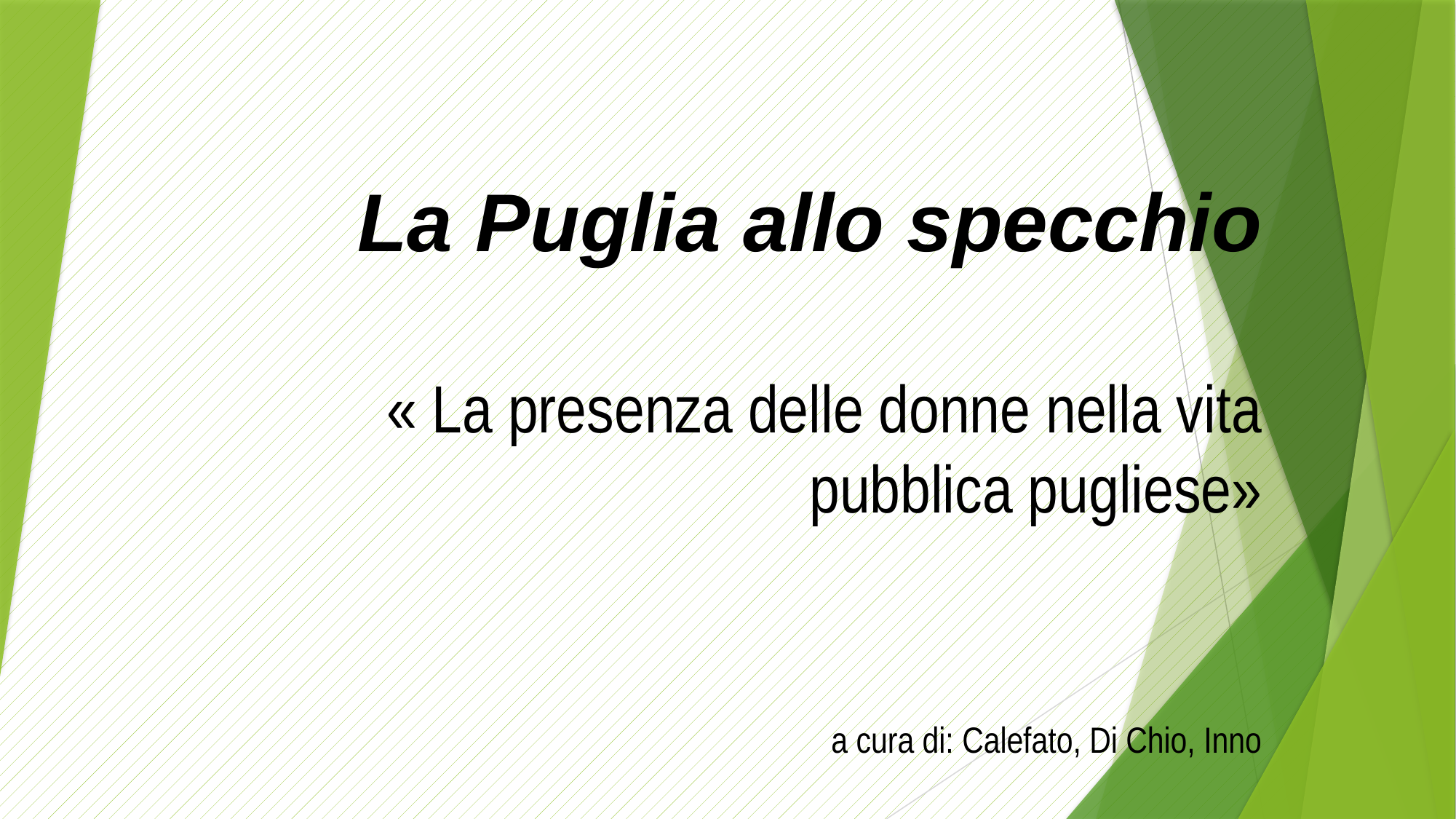

# La Puglia allo specchio « La presenza delle donne nella vita pubblica pugliese» a cura di: Calefato, Di Chio, Inno